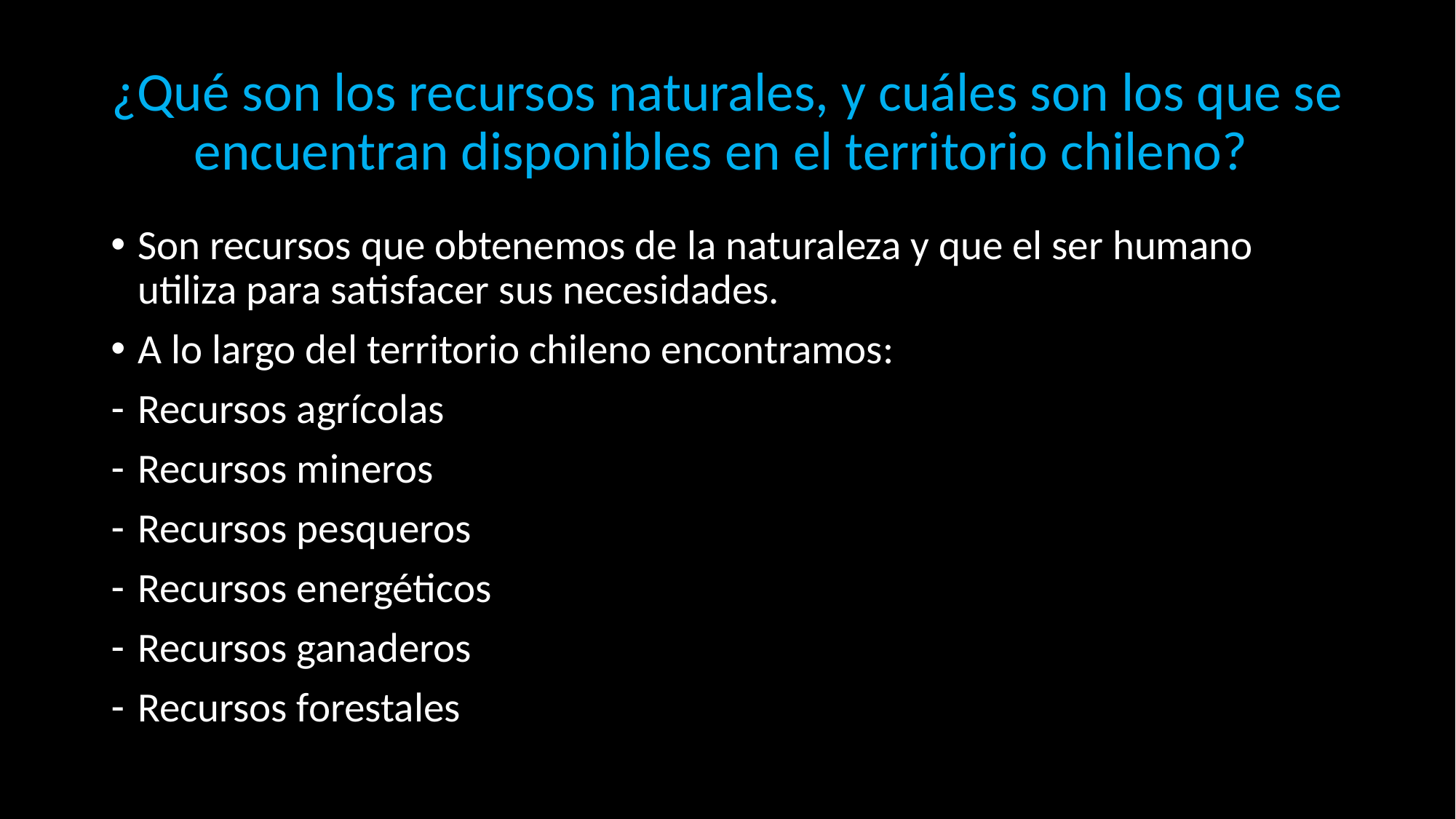

# ¿Qué son los recursos naturales, y cuáles son los que se encuentran disponibles en el territorio chileno?
Son recursos que obtenemos de la naturaleza y que el ser humano utiliza para satisfacer sus necesidades.
A lo largo del territorio chileno encontramos:
Recursos agrícolas
Recursos mineros
Recursos pesqueros
Recursos energéticos
Recursos ganaderos
Recursos forestales